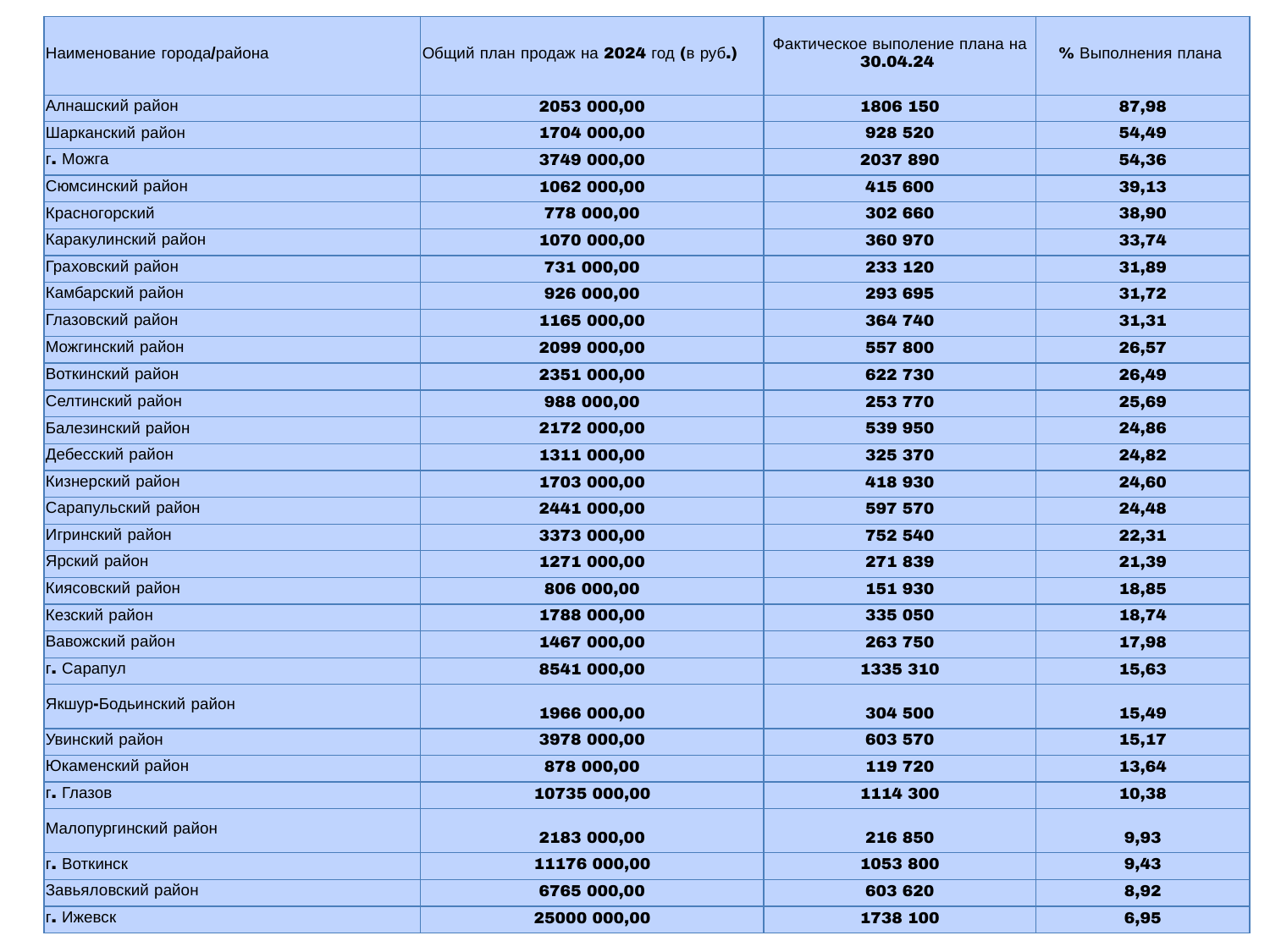

| Наименование города/района | Общий план продаж на 2024 год (в руб.) | Фактическое выполение плана на 30.04.24 | % Выполнения плана |
| --- | --- | --- | --- |
| Алнашский район | 2053 000,00 | 1806 150 | 87,98 |
| Шарканский район | 1704 000,00 | 928 520 | 54,49 |
| г. Можга | 3749 000,00 | 2037 890 | 54,36 |
| Сюмсинский район | 1062 000,00 | 415 600 | 39,13 |
| Красногорский | 778 000,00 | 302 660 | 38,90 |
| Каракулинский район | 1070 000,00 | 360 970 | 33,74 |
| Граховский район | 731 000,00 | 233 120 | 31,89 |
| Камбарский район | 926 000,00 | 293 695 | 31,72 |
| Глазовский район | 1165 000,00 | 364 740 | 31,31 |
| Можгинский район | 2099 000,00 | 557 800 | 26,57 |
| Воткинский район | 2351 000,00 | 622 730 | 26,49 |
| Селтинский район | 988 000,00 | 253 770 | 25,69 |
| Балезинский район | 2172 000,00 | 539 950 | 24,86 |
| Дебесский район | 1311 000,00 | 325 370 | 24,82 |
| Кизнерский район | 1703 000,00 | 418 930 | 24,60 |
| Сарапульский район | 2441 000,00 | 597 570 | 24,48 |
| Игринский район | 3373 000,00 | 752 540 | 22,31 |
| Ярский район | 1271 000,00 | 271 839 | 21,39 |
| Киясовский район | 806 000,00 | 151 930 | 18,85 |
| Кезский район | 1788 000,00 | 335 050 | 18,74 |
| Вавожский район | 1467 000,00 | 263 750 | 17,98 |
| г. Сарапул | 8541 000,00 | 1335 310 | 15,63 |
| Якшур-Бодьинский район | 1966 000,00 | 304 500 | 15,49 |
| Увинский район | 3978 000,00 | 603 570 | 15,17 |
| Юкаменский район | 878 000,00 | 119 720 | 13,64 |
| г. Глазов | 10735 000,00 | 1114 300 | 10,38 |
| Малопургинский район | 2183 000,00 | 216 850 | 9,93 |
| г. Воткинск | 11176 000,00 | 1053 800 | 9,43 |
| Завьяловский район | 6765 000,00 | 603 620 | 8,92 |
| г. Ижевск | 25000 000,00 | 1738 100 | 6,95 |